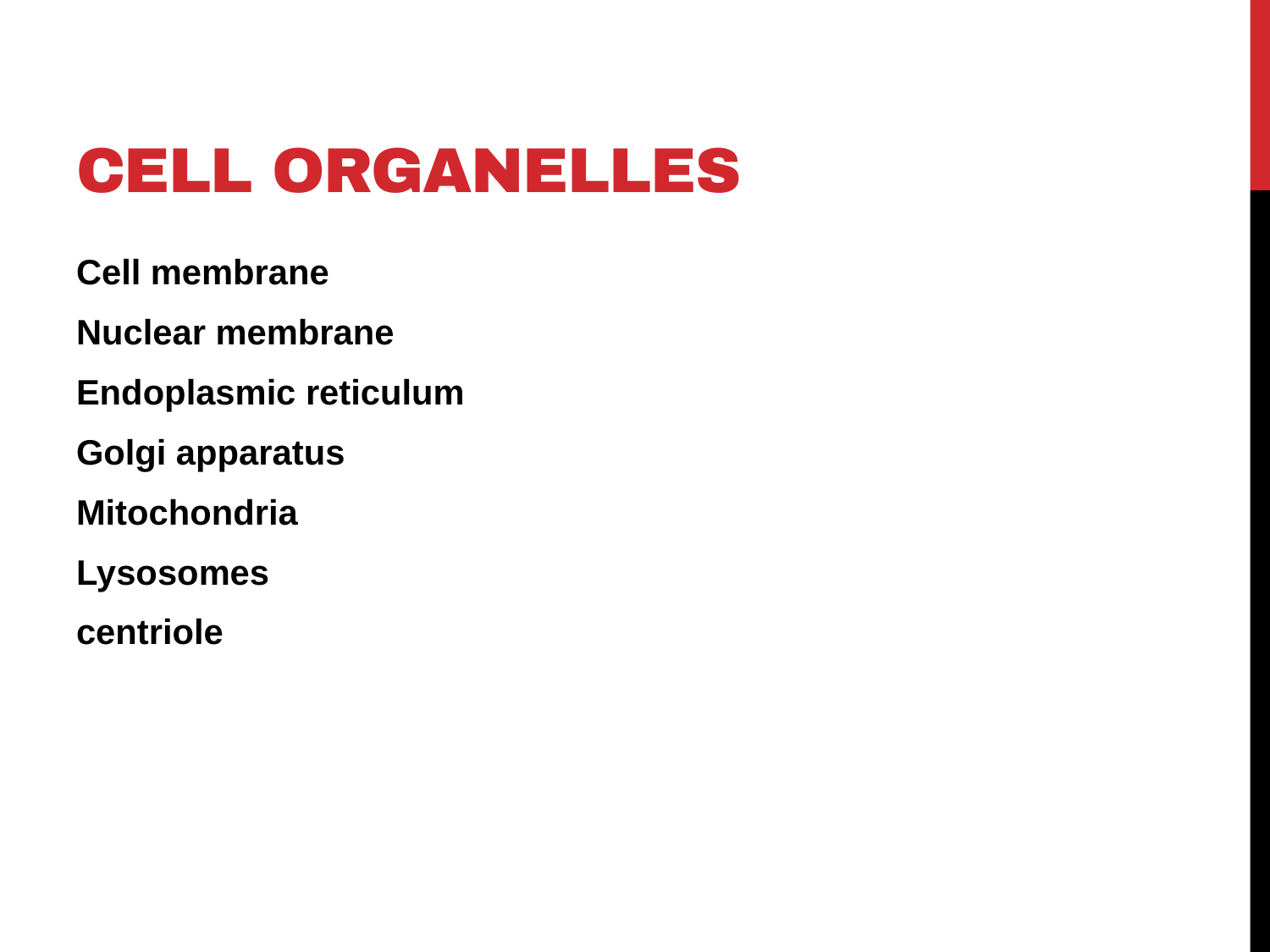

# Cell organelles
Cell membrane
Nuclear membrane
Endoplasmic reticulum
Golgi apparatus
Mitochondria
Lysosomes
centriole